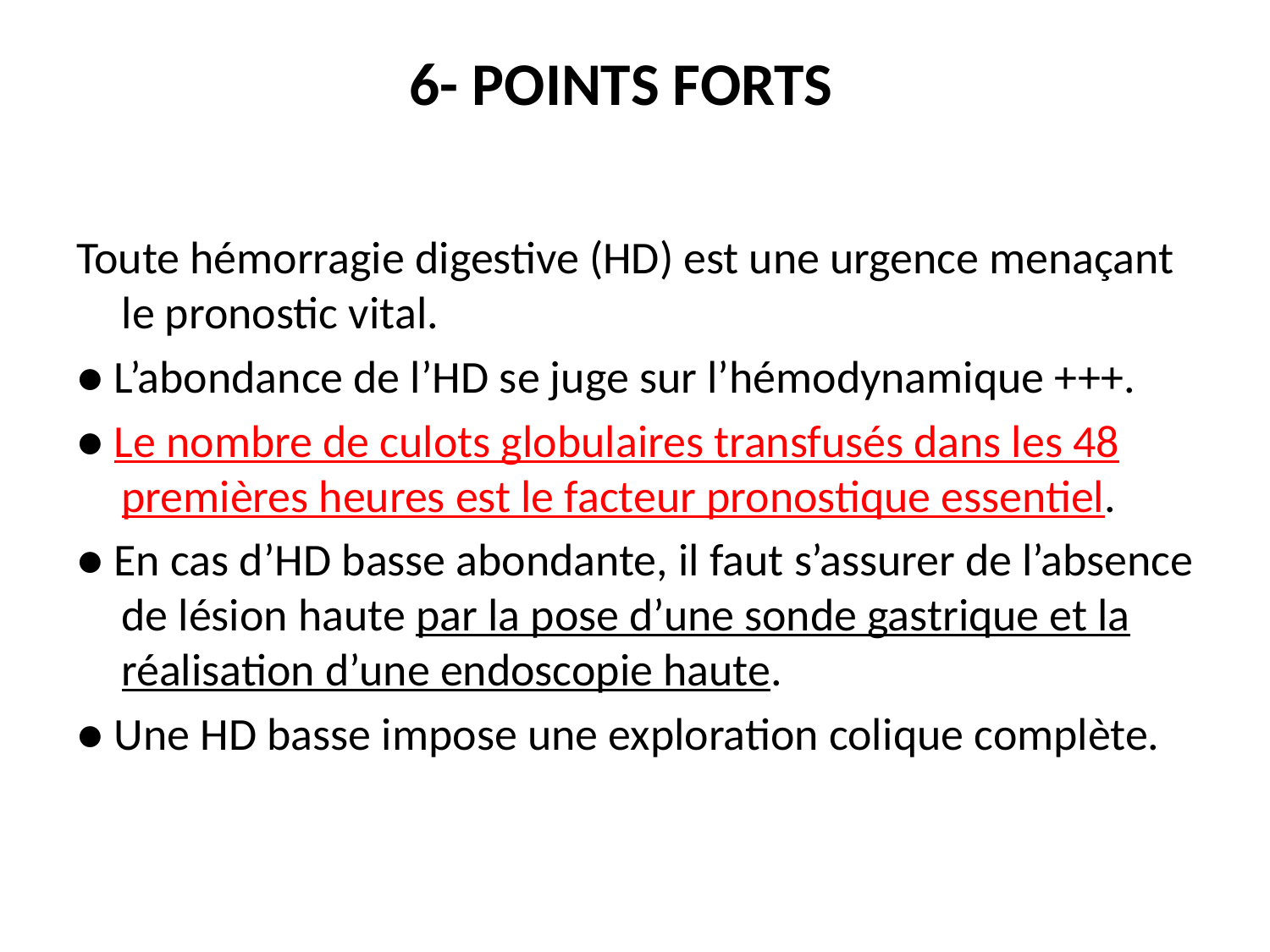

# 6- POINTS FORTS
Toute hémorragie digestive (HD) est une urgence menaçant le pronostic vital.
● L’abondance de l’HD se juge sur l’hémodynamique +++.
● Le nombre de culots globulaires transfusés dans les 48 premières heures est le facteur pronostique essentiel.
● En cas d’HD basse abondante, il faut s’assurer de l’absence de lésion haute par la pose d’une sonde gastrique et la réalisation d’une endoscopie haute.
● Une HD basse impose une exploration colique complète.